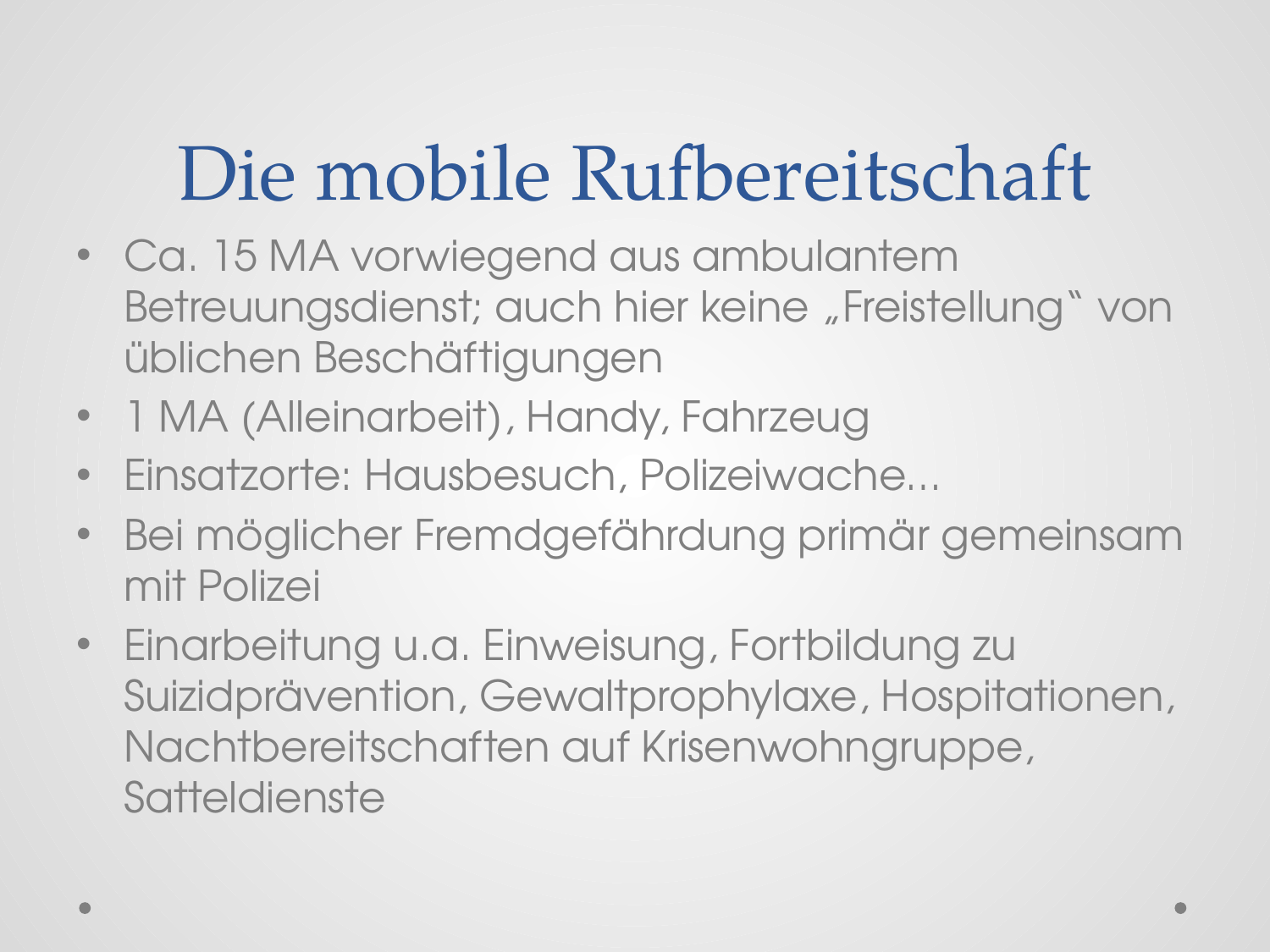

# Die mobile Rufbereitschaft
Ca. 15 MA vorwiegend aus ambulantem Betreuungsdienst; auch hier keine „Freistellung“ von üblichen Beschäftigungen
1 MA (Alleinarbeit), Handy, Fahrzeug
Einsatzorte: Hausbesuch, Polizeiwache…
Bei möglicher Fremdgefährdung primär gemeinsam mit Polizei
Einarbeitung u.a. Einweisung, Fortbildung zu Suizidprävention, Gewaltprophylaxe, Hospitationen, Nachtbereitschaften auf Krisenwohngruppe, Satteldienste